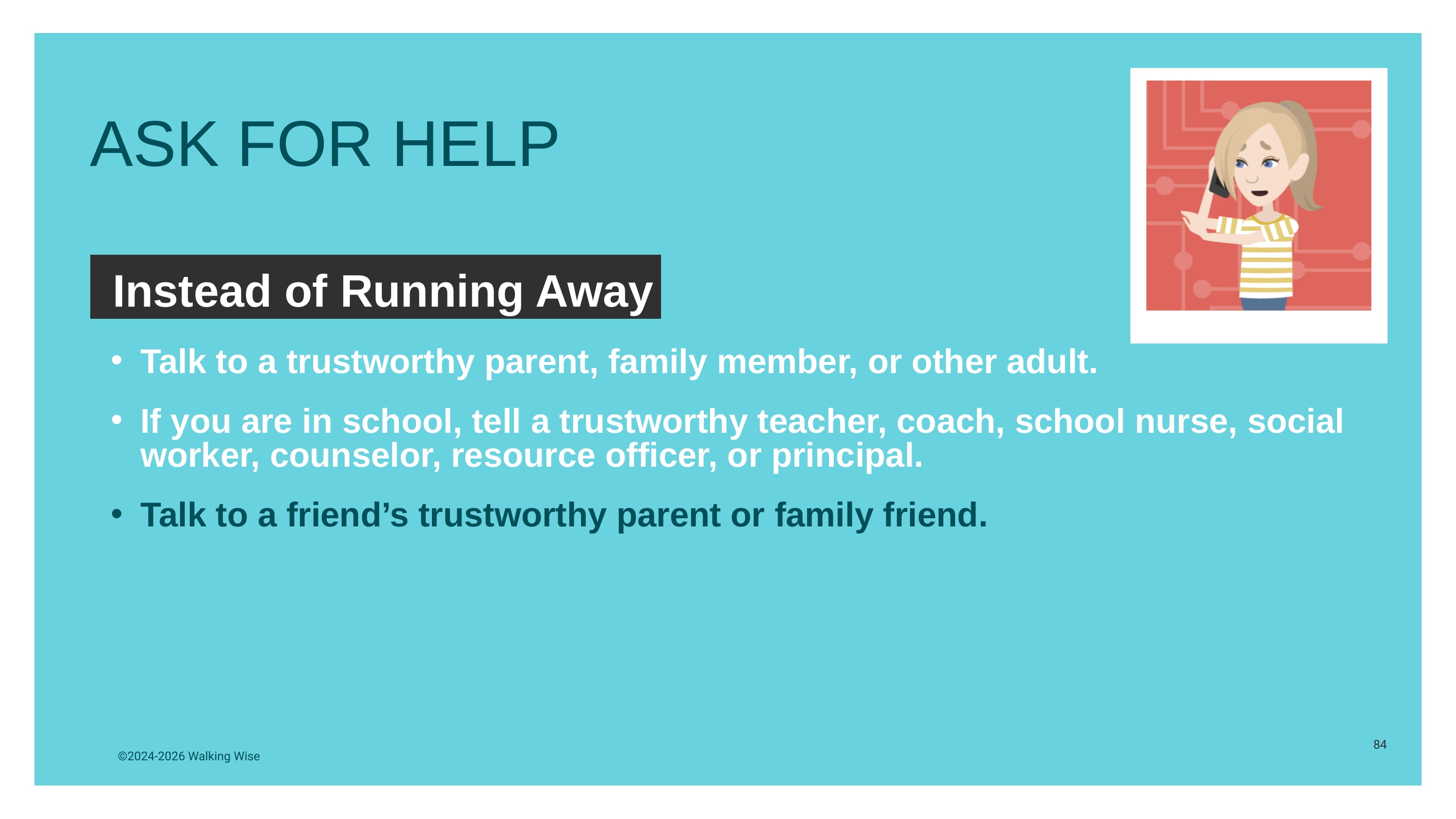

ASK FOR HELP
Instead of Running Away

Talk to a trustworthy parent, family member, or other adult.

If you are in school, tell a trustworthy teacher, coach, school nurse, social worker, counselor, resource officer, or principal.

Talk to a friend’s trustworthy parent or family friend.
84
©2024-2026 Walking Wise